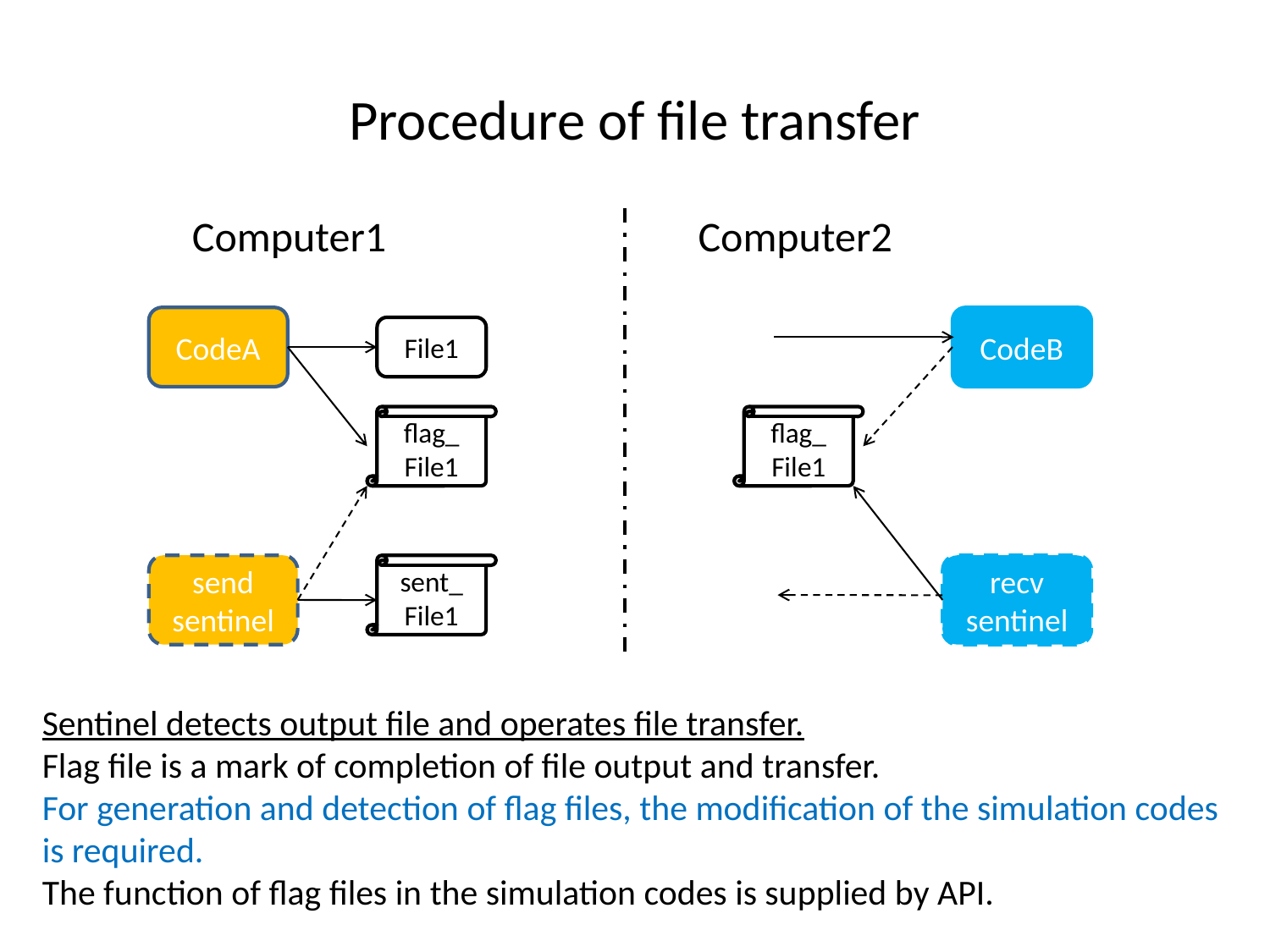

# Procedure of file transfer
Computer1
Computer2
CodeA
CodeB
File1
flag_
File1
flag_
File1
send sentinel
sent_
File1
recv sentinel
Sentinel detects output file and operates file transfer.
Flag file is a mark of completion of file output and transfer.
For generation and detection of flag files, the modification of the simulation codes is required.
The function of flag files in the simulation codes is supplied by API.